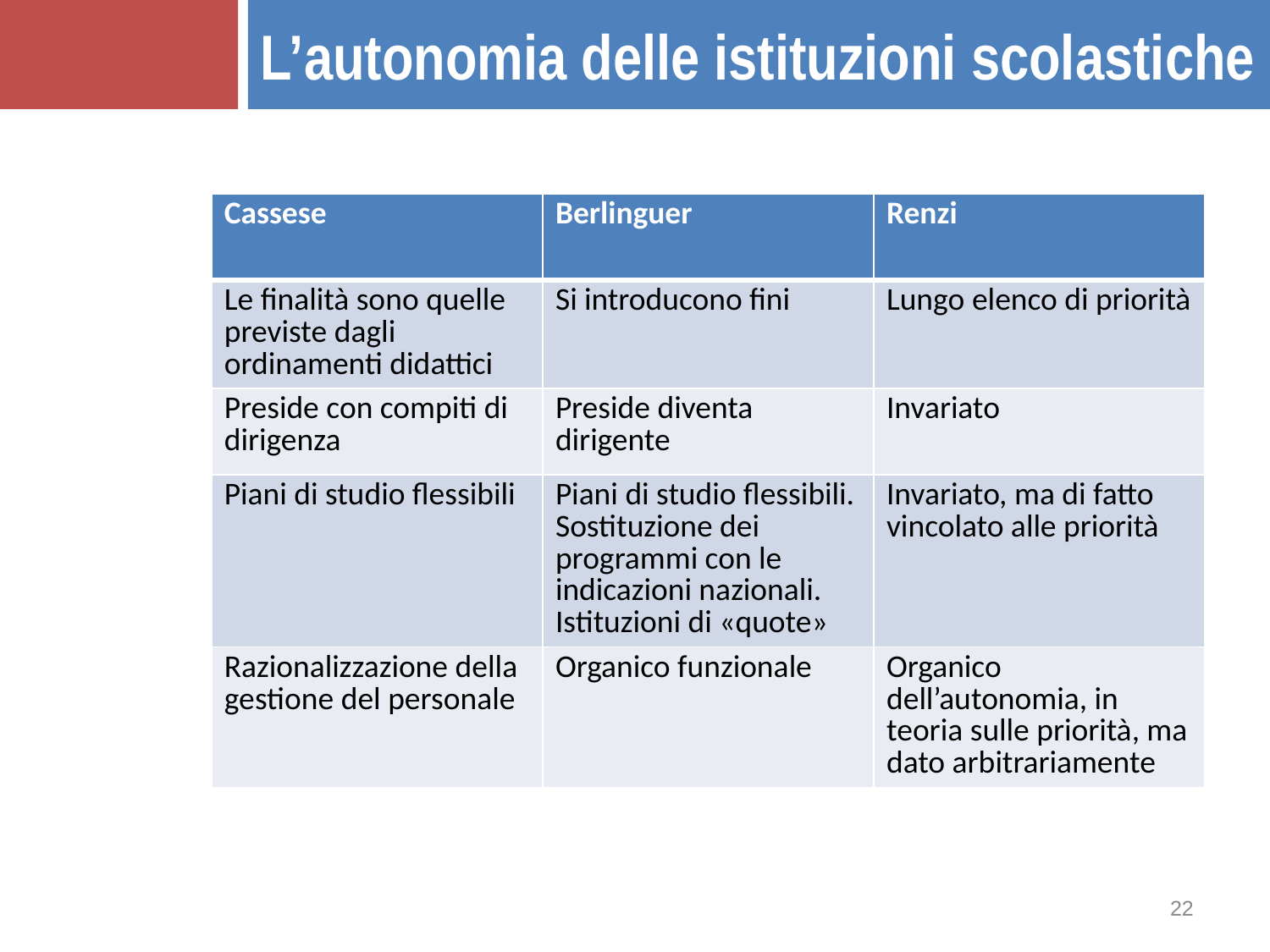

L’autonomia delle istituzioni scolastiche
| Cassese | Berlinguer | Renzi |
| --- | --- | --- |
| Le finalità sono quelle previste dagli ordinamenti didattici | Si introducono fini | Lungo elenco di priorità |
| Preside con compiti di dirigenza | Preside diventa dirigente | Invariato |
| Piani di studio flessibili | Piani di studio flessibili. Sostituzione dei programmi con le indicazioni nazionali. Istituzioni di «quote» | Invariato, ma di fatto vincolato alle priorità |
| Razionalizzazione della gestione del personale | Organico funzionale | Organico dell’autonomia, in teoria sulle priorità, ma dato arbitrariamente |
Tre modelli
22